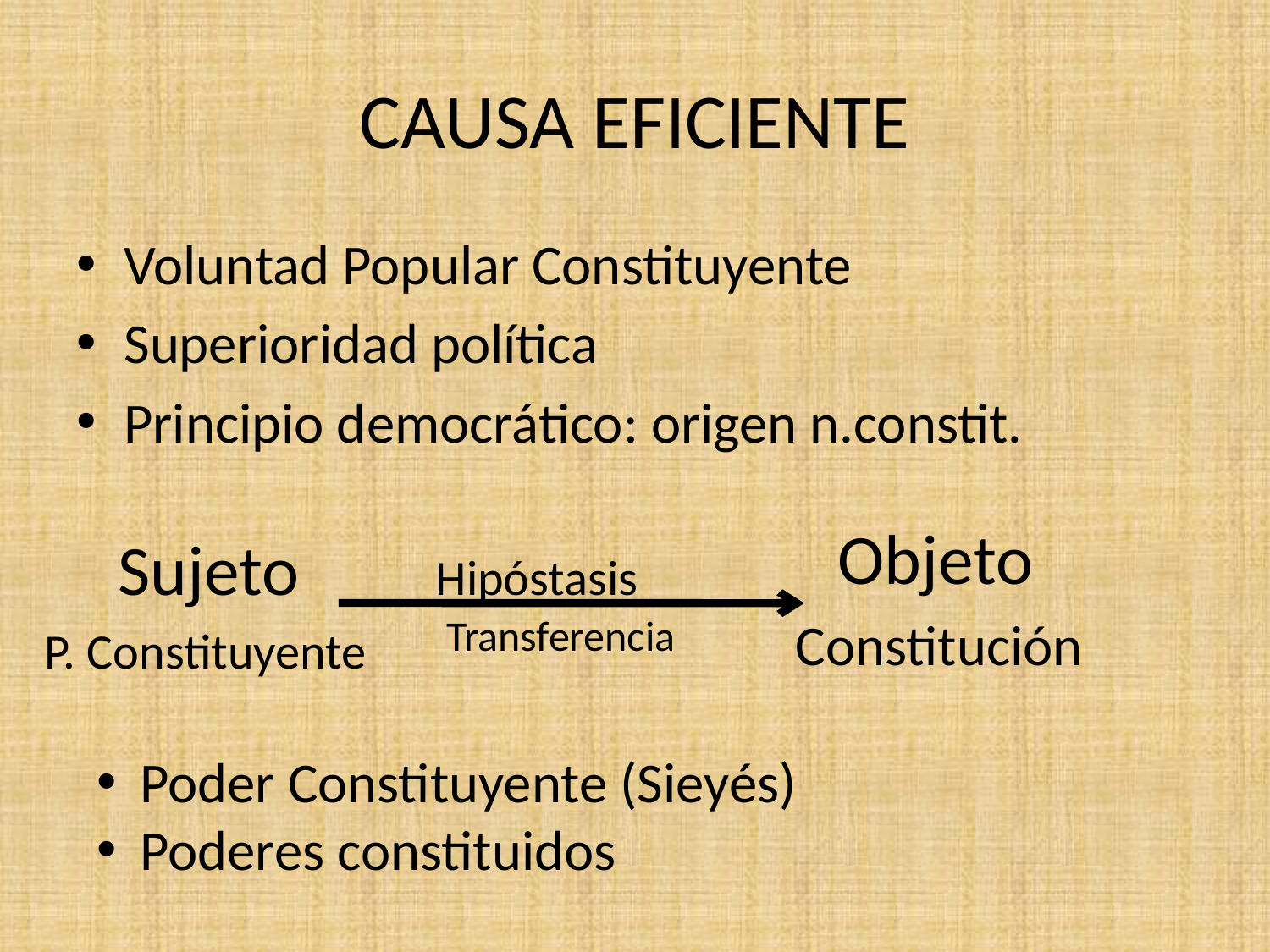

# CAUSA EFICIENTE
Voluntad Popular Constituyente
Superioridad política
Principio democrático: origen n.constit.
Objeto
Sujeto

Hipóstasis
Transferencia
Constitución
P. Constituyente
 Poder Constituyente (Sieyés)
 Poderes constituidos